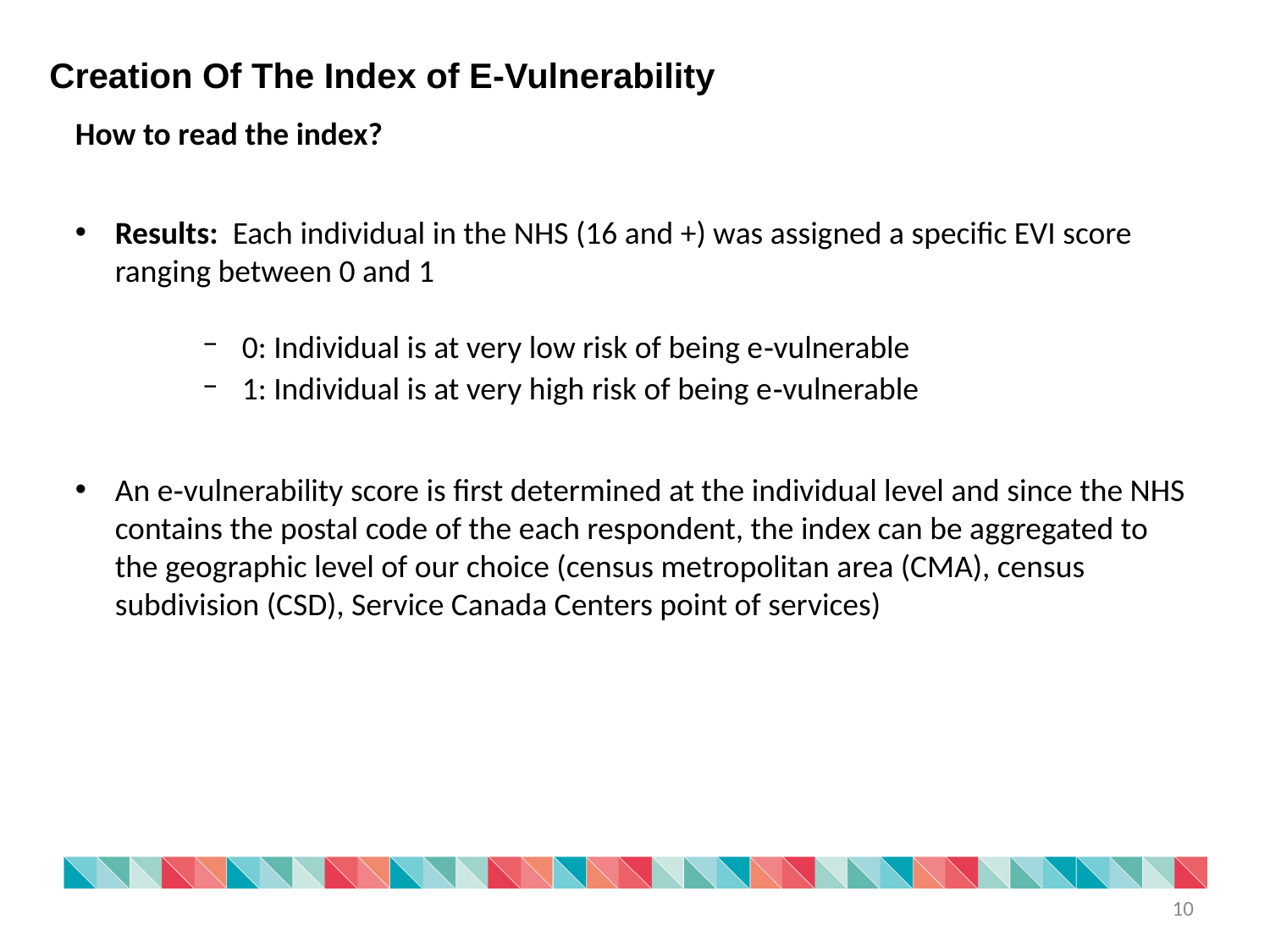

Creation Of The Index of E-Vulnerability
How to read the index?
Results:  Each individual in the NHS (16 and +) was assigned a specific EVI score ranging between 0 and 1

0: Individual is at very low risk of being e‑vulnerable
1: Individual is at very high risk of being e‑vulnerable

An e‑vulnerability score is first determined at the individual level and since the NHS contains the postal code of the each respondent, the index can be aggregated to the geographic level of our choice (census metropolitan area (CMA), census subdivision (CSD), Service Canada Centers point of services)

10